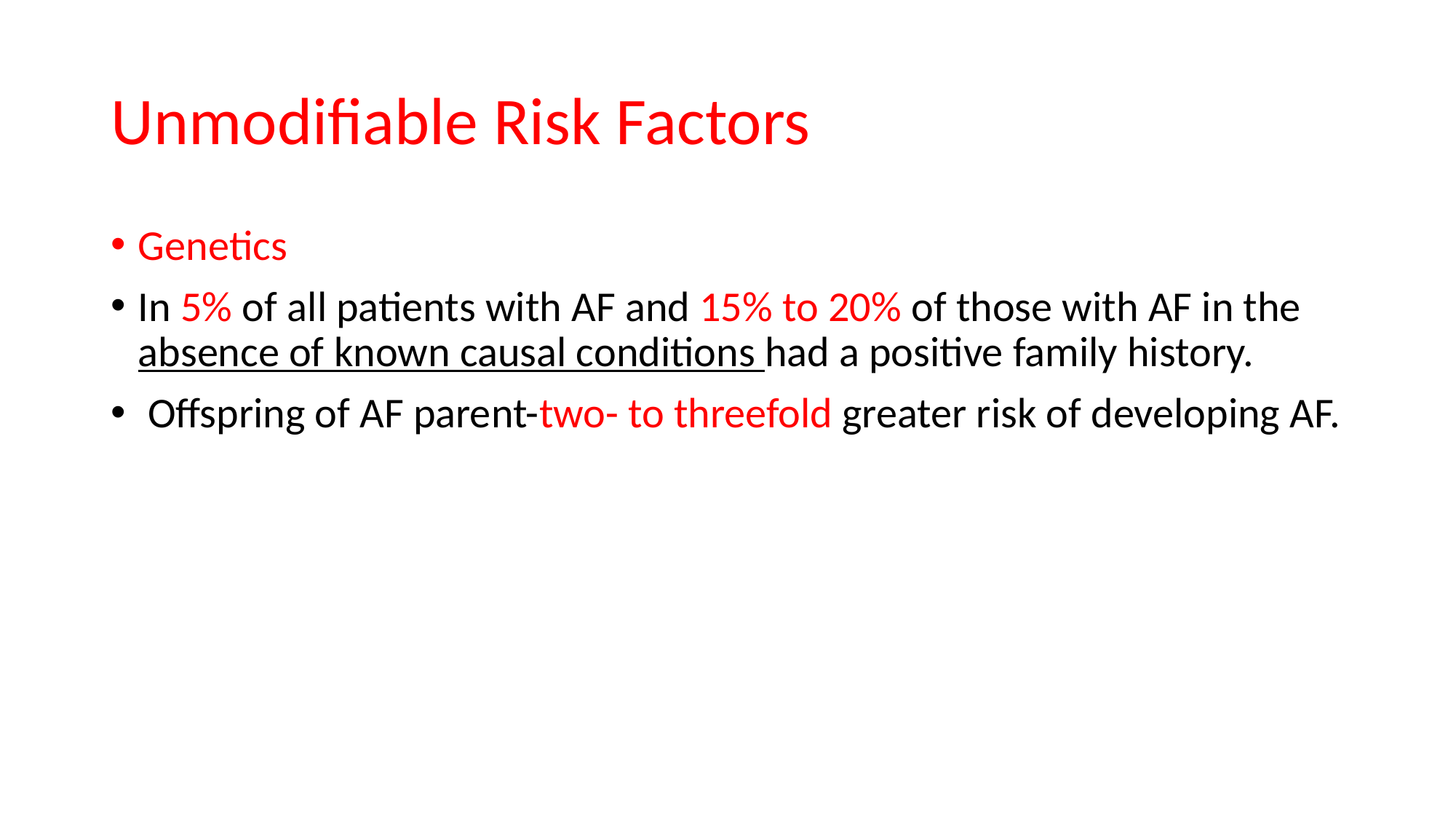

# Unmodifiable Risk Factors
Genetics
In 5% of all patients with AF and 15% to 20% of those with AF in the absence of known causal conditions had a positive family history.
 Offspring of AF parent-two- to threefold greater risk of developing AF.